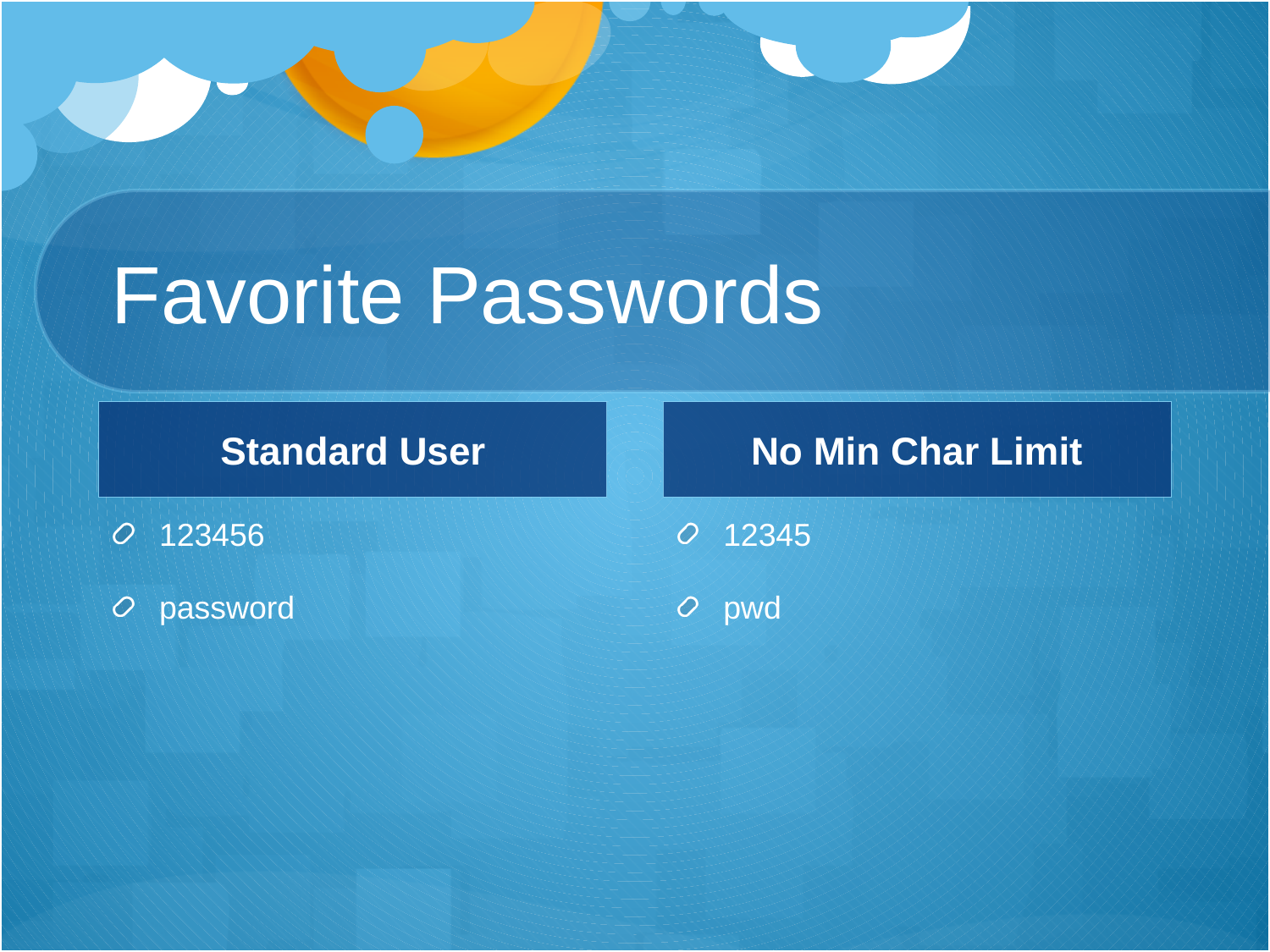

# Favorite Passwords
Standard User
No Min Char Limit
123456
password
12345
pwd